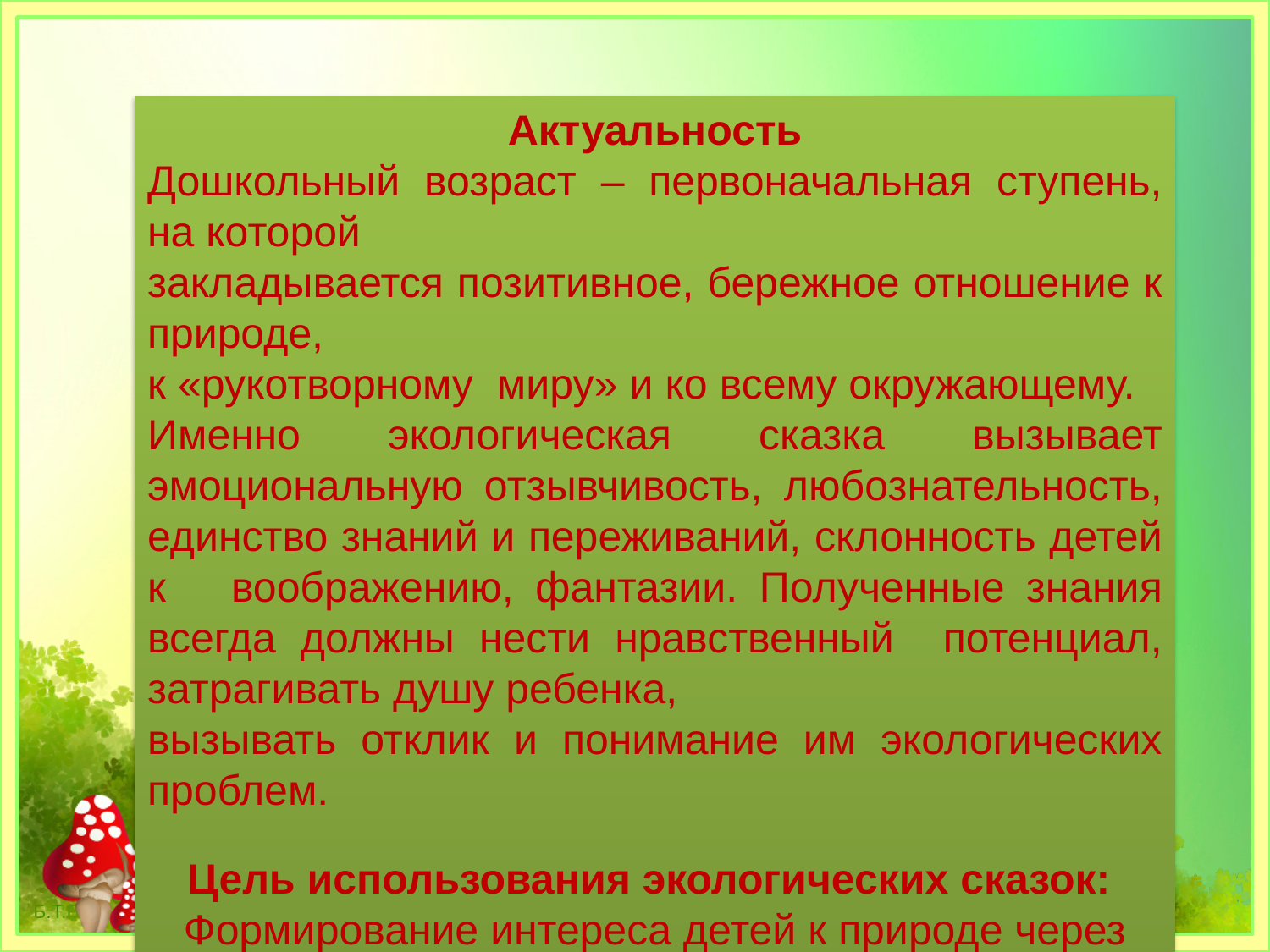

Актуальность
Дошкольный возраст – первоначальная ступень, на которой
закладывается позитивное, бережное отношение к природе,
к «рукотворному  миру» и ко всему окружающему.
Именно экологическая сказка вызывает эмоциональную отзывчивость, любознательность, единство знаний и переживаний, склонность детей к   воображению, фантазии. Полученные знания всегда должны нести нравственный  потенциал, затрагивать душу ребенка,
вызывать отклик и понимание им экологических проблем.

Цель использования экологических сказок:
Формирование интереса детей к природе через экологические сказки.